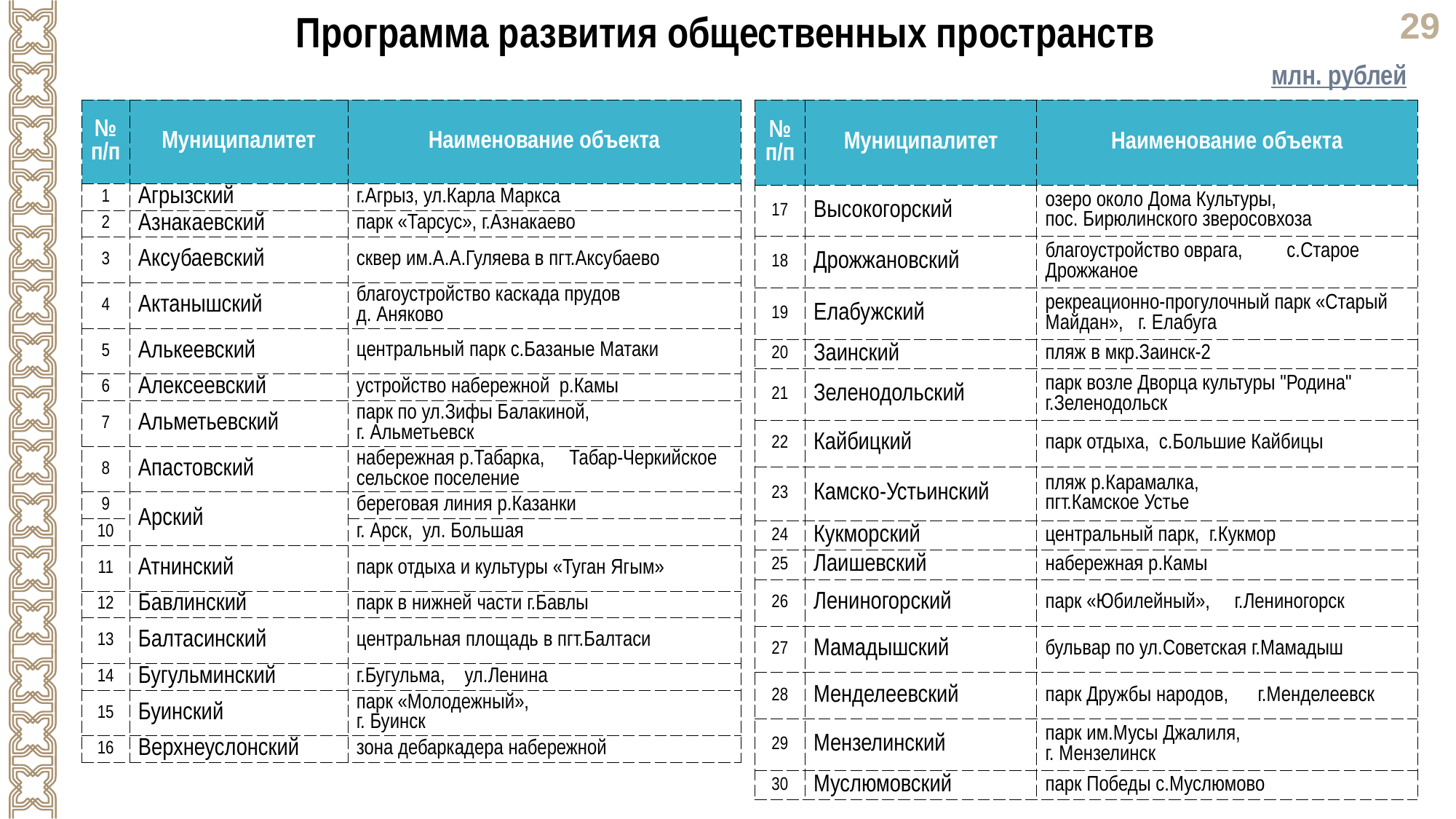

Программа развития общественных пространств
млн. рублей
| № п/п | Муниципалитет | Наименование объекта |
| --- | --- | --- |
| 17 | Высокогорский | озеро около Дома Культуры, пос. Бирюлинского зверосовхоза |
| 18 | Дрожжановский | благоустройство оврага, с.Старое Дрожжаное |
| 19 | Елабужский | рекреационно-прогулочный парк «Старый Майдан», г. Елабуга |
| 20 | Заинский | пляж в мкр.Заинск-2 |
| 21 | Зеленодольский | парк возле Дворца культуры "Родина" г.Зеленодольск |
| 22 | Кайбицкий | парк отдыха, с.Большие Кайбицы |
| 23 | Камско-Устьинский | пляж р.Карамалка, пгт.Камское Устье |
| 24 | Кукморский | центральный парк, г.Кукмор |
| 25 | Лаишевский | набережная р.Камы |
| 26 | Лениногорский | парк «Юбилейный», г.Лениногорск |
| 27 | Мамадышский | бульвар по ул.Советская г.Мамадыш |
| 28 | Менделеевский | парк Дружбы народов, г.Менделеевск |
| 29 | Мензелинский | парк им.Мусы Джалиля, г. Мензелинск |
| 30 | Муслюмовский | парк Победы с.Муслюмово |
| № п/п | Муниципалитет | Наименование объекта |
| --- | --- | --- |
| 1 | Агрызский | г.Агрыз, ул.Карла Маркса |
| 2 | Азнакаевский | парк «Тарсус», г.Азнакаево |
| 3 | Аксубаевский | сквер им.А.А.Гуляева в пгт.Аксубаево |
| 4 | Актанышский | благоустройство каскада прудов д. Аняково |
| 5 | Алькеевский | центральный парк с.Базаные Матаки |
| 6 | Алексеевский | устройство набережной р.Камы |
| 7 | Альметьевский | парк по ул.Зифы Балакиной, г. Альметьевск |
| 8 | Апастовский | набережная р.Табарка, Табар-Черкийское сельское поселение |
| 9 | Арский | береговая линия р.Казанки |
| 10 |  | г. Арск, ул. Большая |
| 11 | Атнинский | парк отдыха и культуры «Туган Ягым» |
| 12 | Бавлинский | парк в нижней части г.Бавлы |
| 13 | Балтасинский | центральная площадь в пгт.Балтаси |
| 14 | Бугульминский | г.Бугульма, ул.Ленина |
| 15 | Буинский | парк «Молодежный», г. Буинск |
| 16 | Верхнеуслонский | зона дебаркадера набережной |